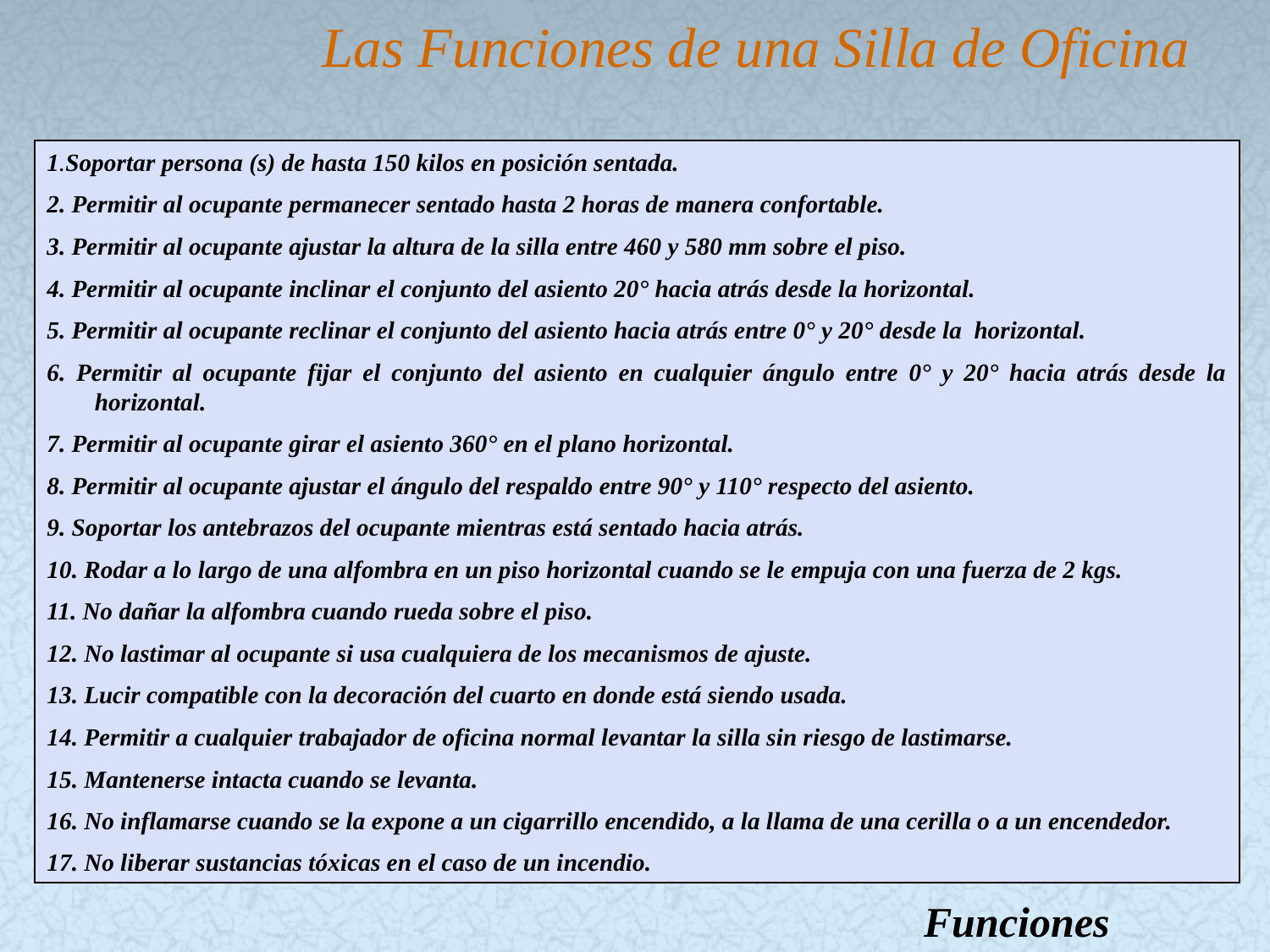

# Las Funciones de una Silla de Oficina
1.Soportar persona (s) de hasta 150 kilos en posición sentada.
2. Permitir al ocupante permanecer sentado hasta 2 horas de manera confortable.
3. Permitir al ocupante ajustar la altura de la silla entre 460 y 580 mm sobre el piso.
4. Permitir al ocupante inclinar el conjunto del asiento 20° hacia atrás desde la horizontal.
5. Permitir al ocupante reclinar el conjunto del asiento hacia atrás entre 0° y 20° desde la  horizontal.
6. Permitir al ocupante fijar el conjunto del asiento en cualquier ángulo entre 0° y 20° hacia atrás desde la horizontal.
7. Permitir al ocupante girar el asiento 360° en el plano horizontal.
8. Permitir al ocupante ajustar el ángulo del respaldo entre 90° y 110° respecto del asiento.
9. Soportar los antebrazos del ocupante mientras está sentado hacia atrás.
10. Rodar a lo largo de una alfombra en un piso horizontal cuando se le empuja con una fuerza de 2 kgs.
11. No dañar la alfombra cuando rueda sobre el piso.
12. No lastimar al ocupante si usa cualquiera de los mecanismos de ajuste.
13. Lucir compatible con la decoración del cuarto en donde está siendo usada.
14. Permitir a cualquier trabajador de oficina normal levantar la silla sin riesgo de lastimarse.
15. Mantenerse intacta cuando se levanta.
16. No inflamarse cuando se la expone a un cigarrillo encendido, a la llama de una cerilla o a un encendedor.
17. No liberar sustancias tóxicas en el caso de un incendio.
Funciones
19